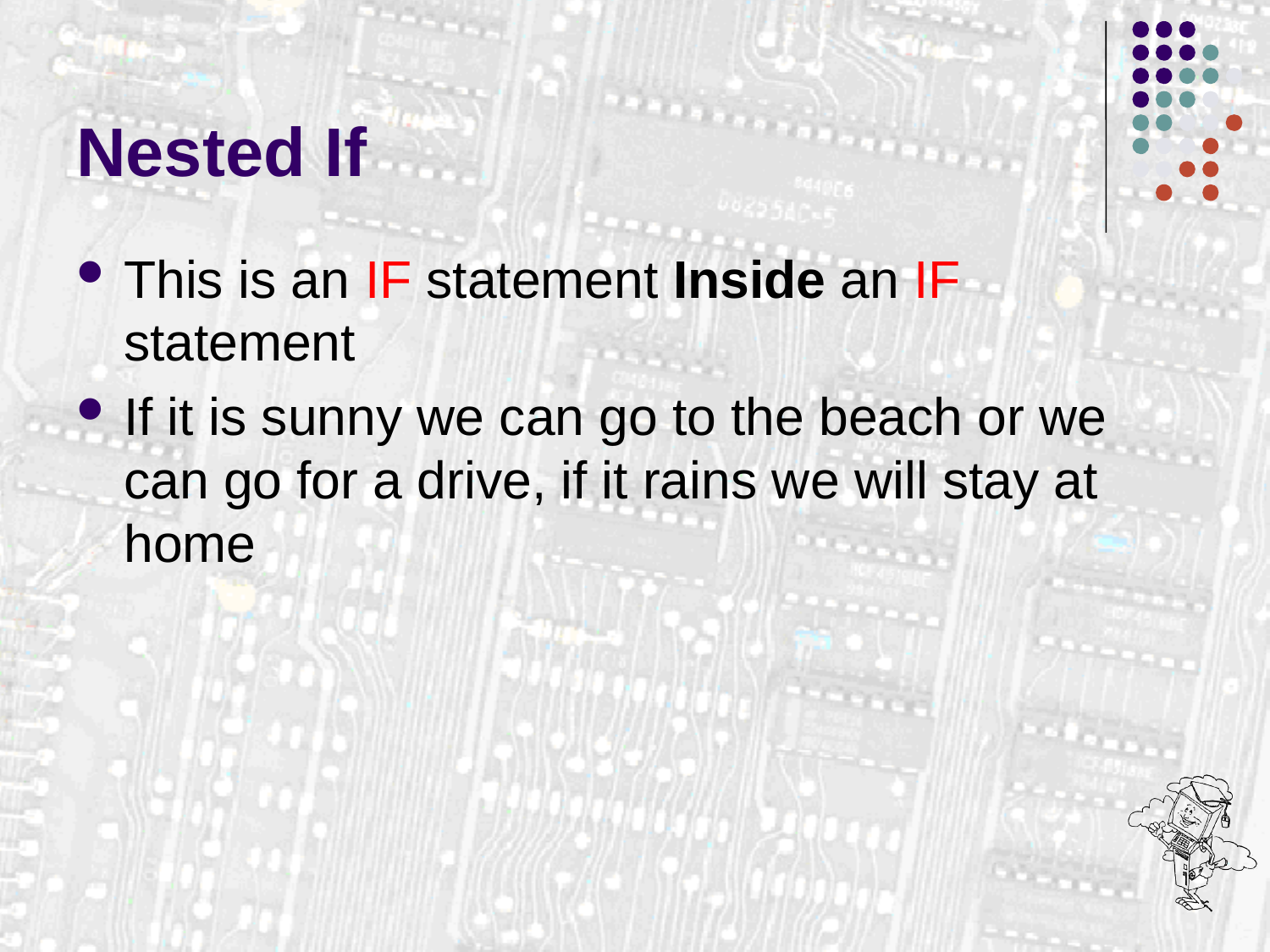

# Nested If
This is an IF statement Inside an IF statement
If it is sunny we can go to the beach or we can go for a drive, if it rains we will stay at home